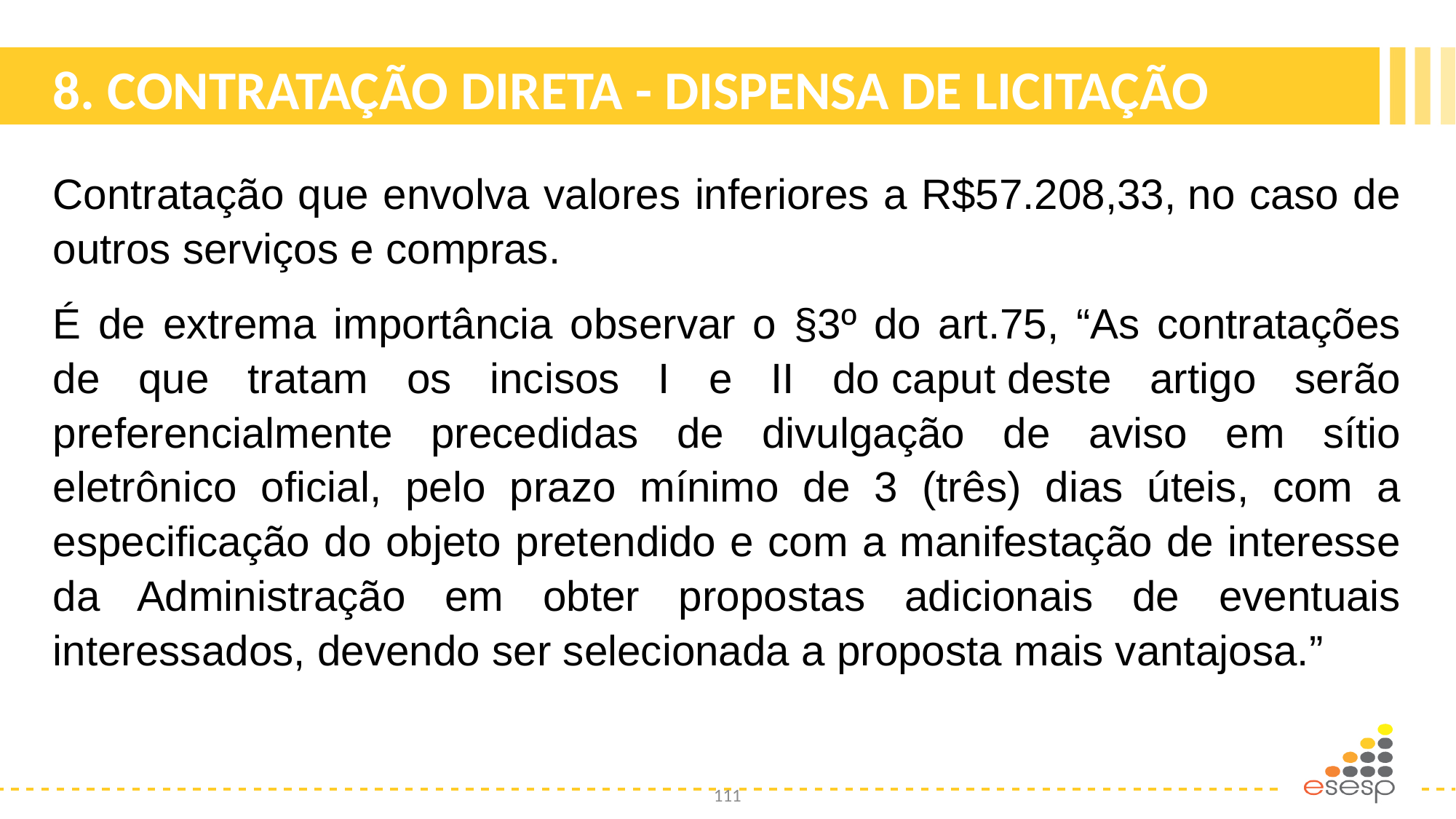

# 8. CONTRATAÇÃO DIRETA - DISPENSA DE LICITAÇÃO

Contratação que envolva valores inferiores a R$57.208,33, no caso de outros serviços e compras.
É de extrema importância observar o §3º do art.75, “As contratações de que tratam os incisos I e II do caput deste artigo serão preferencialmente precedidas de divulgação de aviso em sítio eletrônico oficial, pelo prazo mínimo de 3 (três) dias úteis, com a especificação do objeto pretendido e com a manifestação de interesse da Administração em obter propostas adicionais de eventuais interessados, devendo ser selecionada a proposta mais vantajosa.”

111